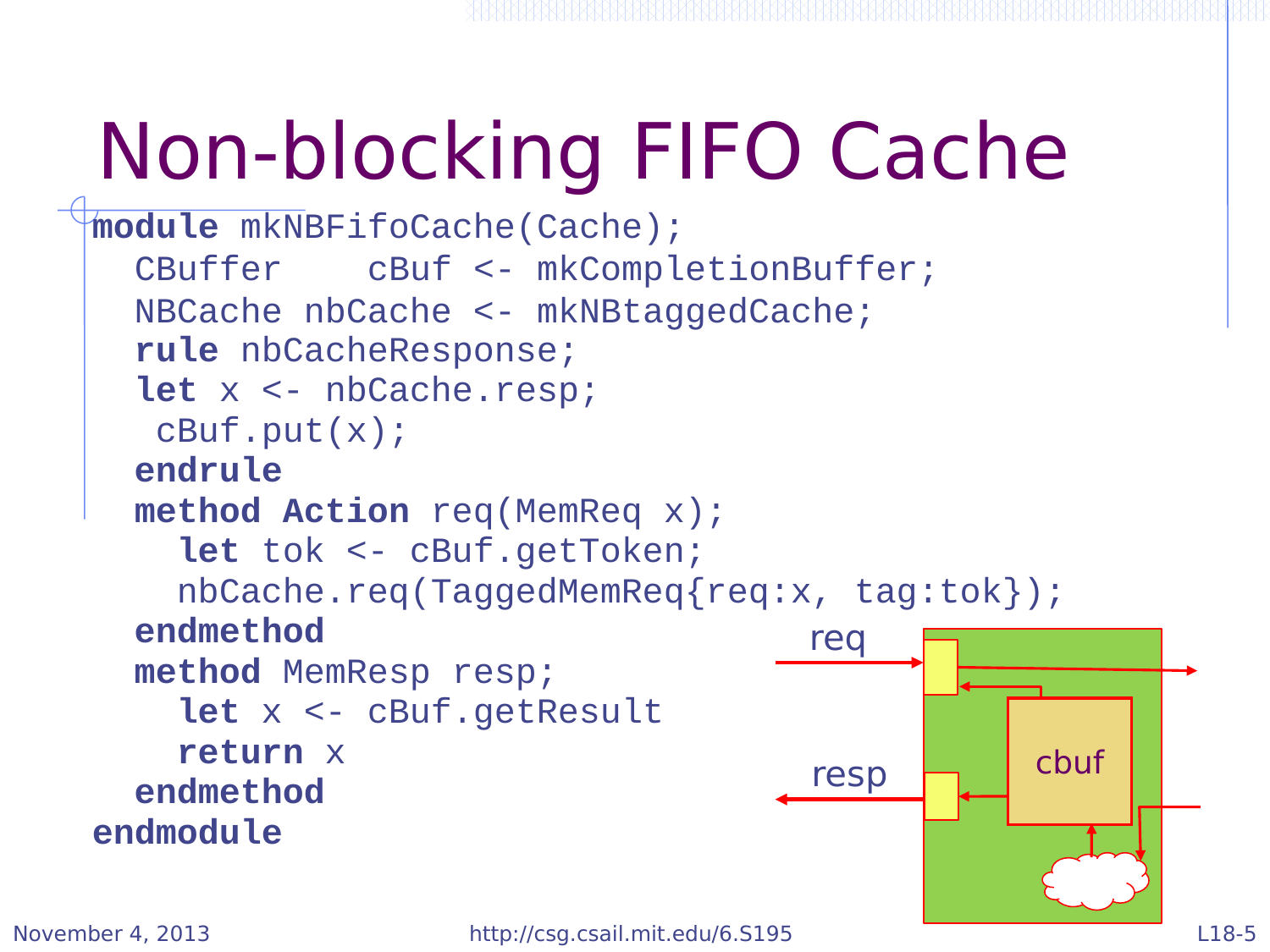

# Non-blocking FIFO Cache
module mkNBFifoCache(Cache);
  CBuffer    cBuf <- mkCompletionBuffer;
  NBCache nbCache <- mkNBtaggedCache;
  rule nbCacheResponse;
  let x <- nbCache.resp;
   cBuf.put(x);
  endrule
  method Action req(MemReq x);
    let tok <- cBuf.getToken;
    nbCache.req(TaggedMemReq{req:x, tag:tok});
  endmethod
  method MemResp resp;
    let x <- cBuf.getResult
    return x
  endmethod
endmodule
req

cbuf

resp

November 4, 2013
http://csg.csail.mit.edu/6.S195
L18-5